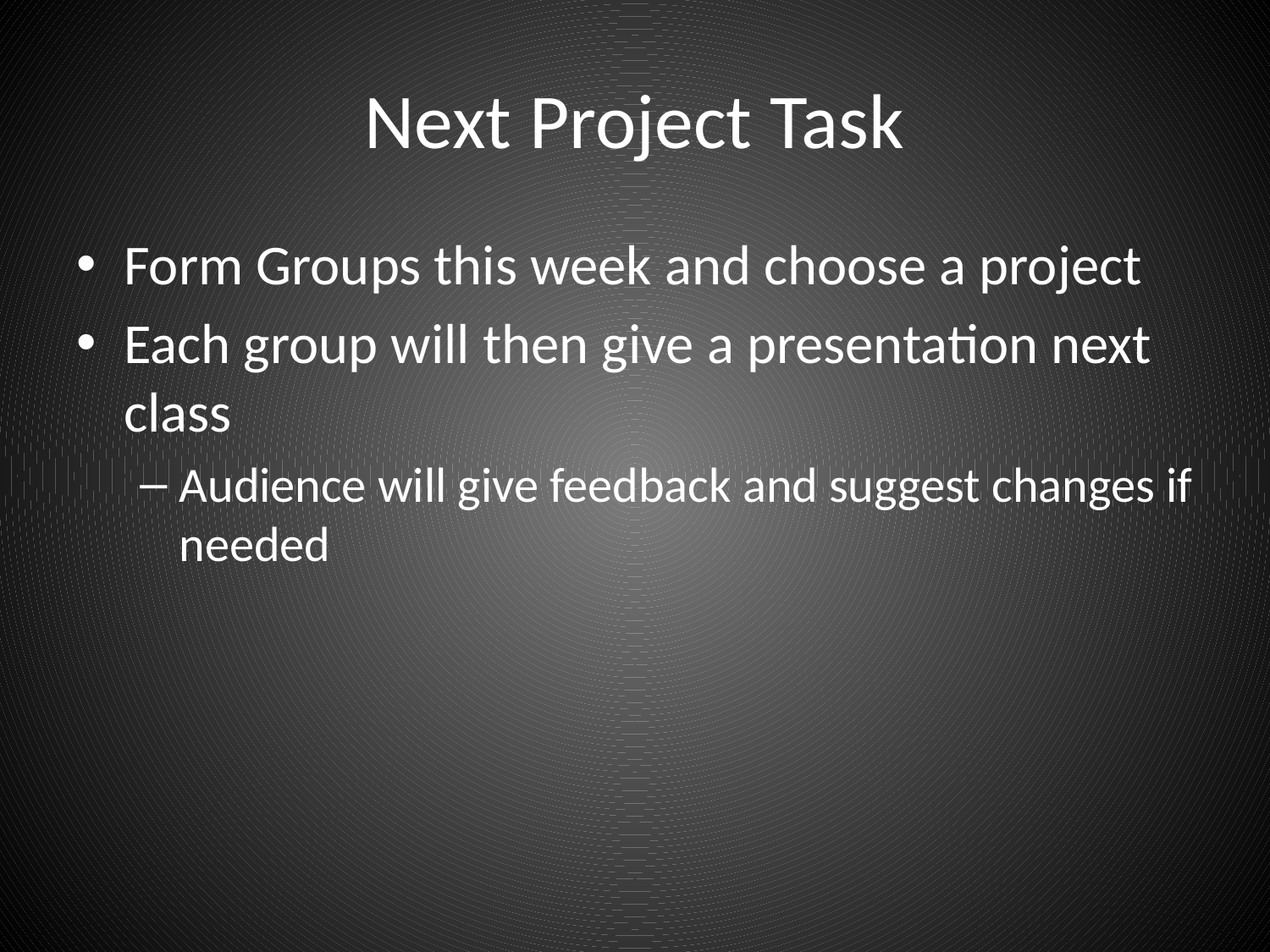

# Next Project Task
Form Groups this week and choose a project
Each group will then give a presentation next class
Audience will give feedback and suggest changes if needed